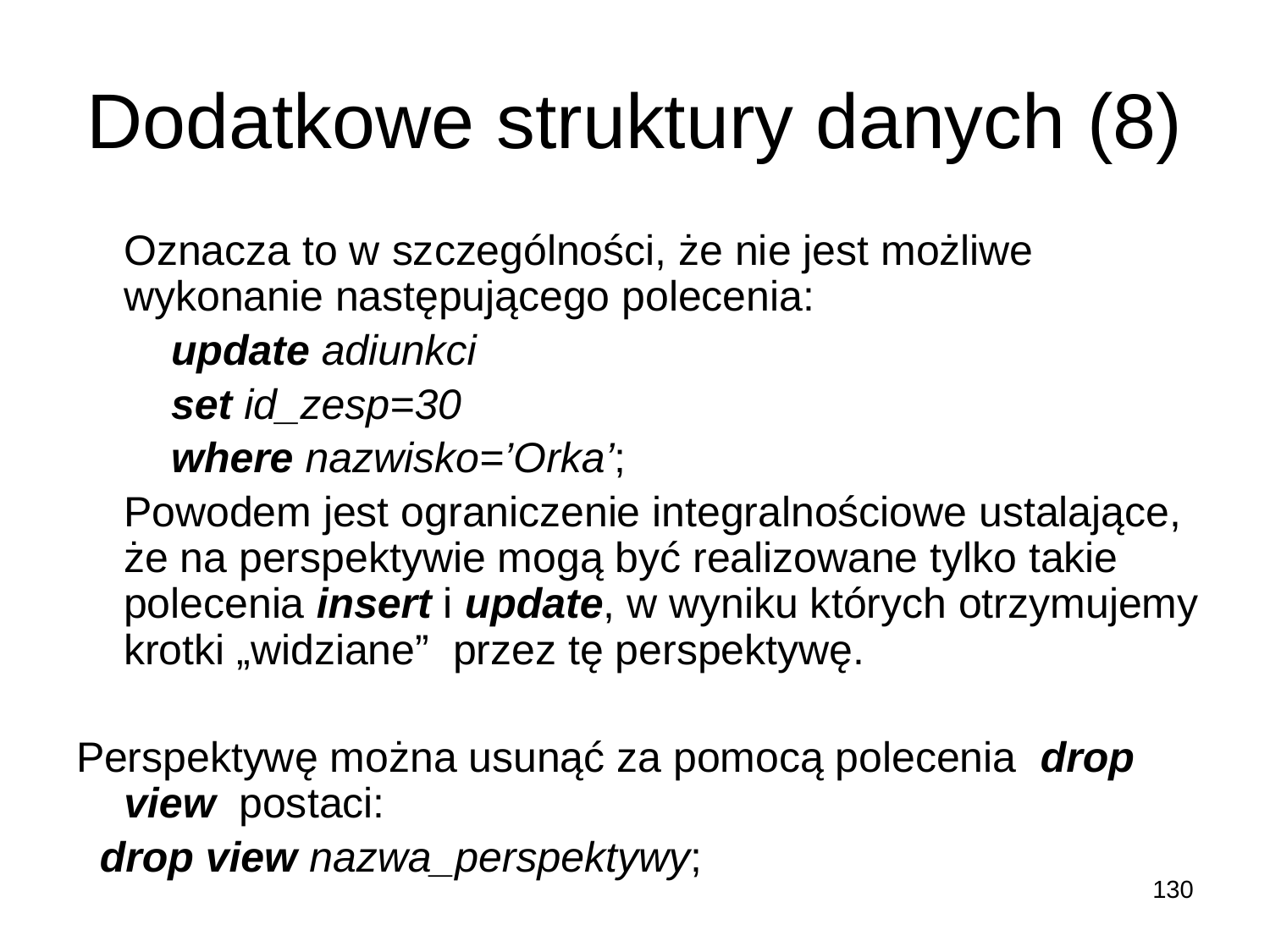

# Dodatkowe struktury danych (8)
	Oznacza to w szczególności, że nie jest możliwe wykonanie następującego polecenia:
        update adiunkci
        set id_zesp=30
        where nazwisko=’Orka’;
	Powodem jest ograniczenie integralnościowe ustalające, że na perspektywie mogą być realizowane tylko takie polecenia insert i update, w wyniku których otrzymujemy krotki „widziane”  przez tę perspektywę.

Perspektywę można usunąć za pomocą polecenia  drop view  postaci:
  drop view nazwa_perspektywy;
130